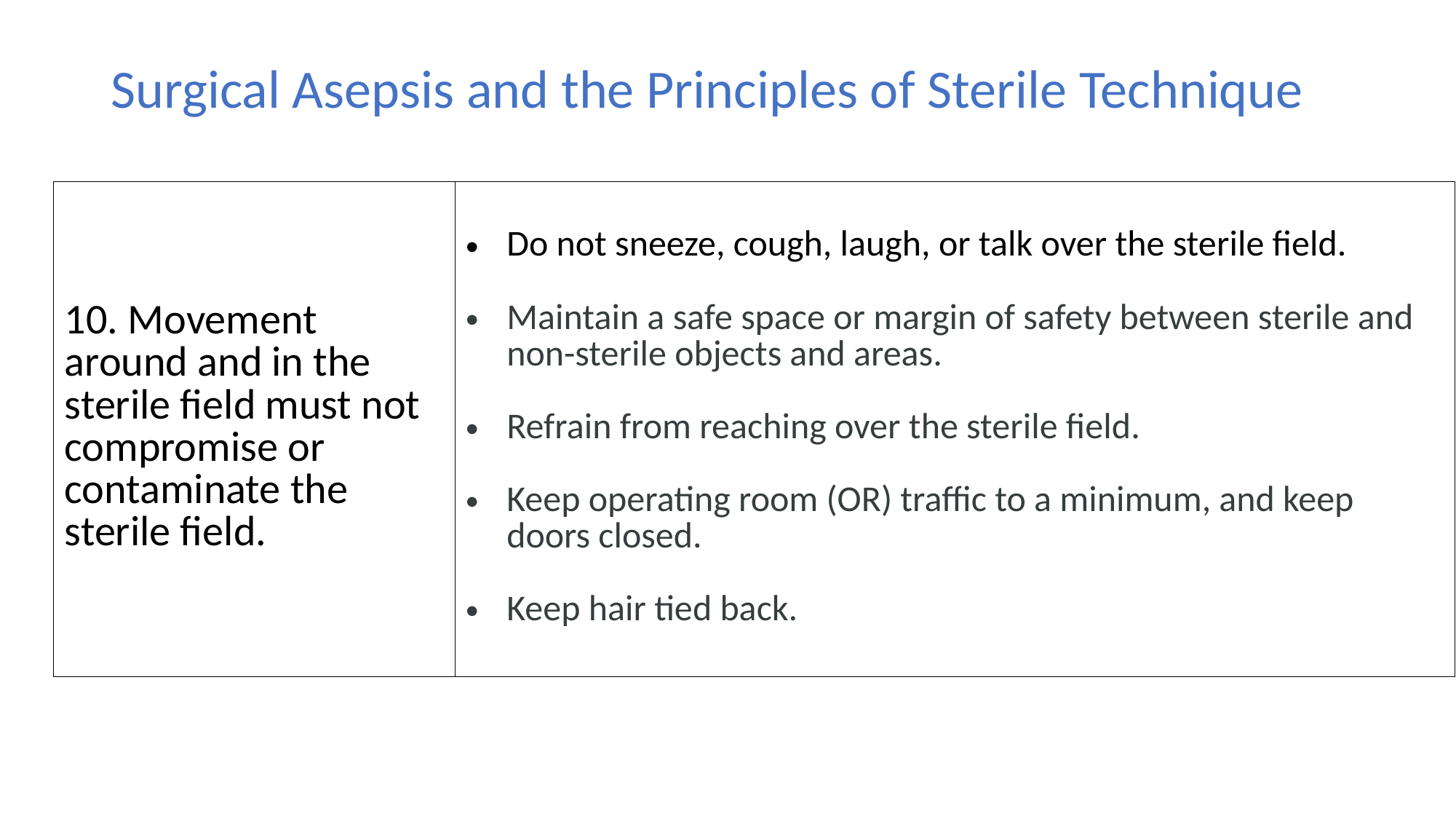

# Surgical Asepsis and the Principles of Sterile Technique
| 10. Movement around and in the sterile field must not compromise or contaminate the sterile field. | Do not sneeze, cough, laugh, or talk over the sterile field. Maintain a safe space or margin of safety between sterile and non-sterile objects and areas. Refrain from reaching over the sterile field. Keep operating room (OR) traffic to a minimum, and keep doors closed. Keep hair tied back. |
| --- | --- |